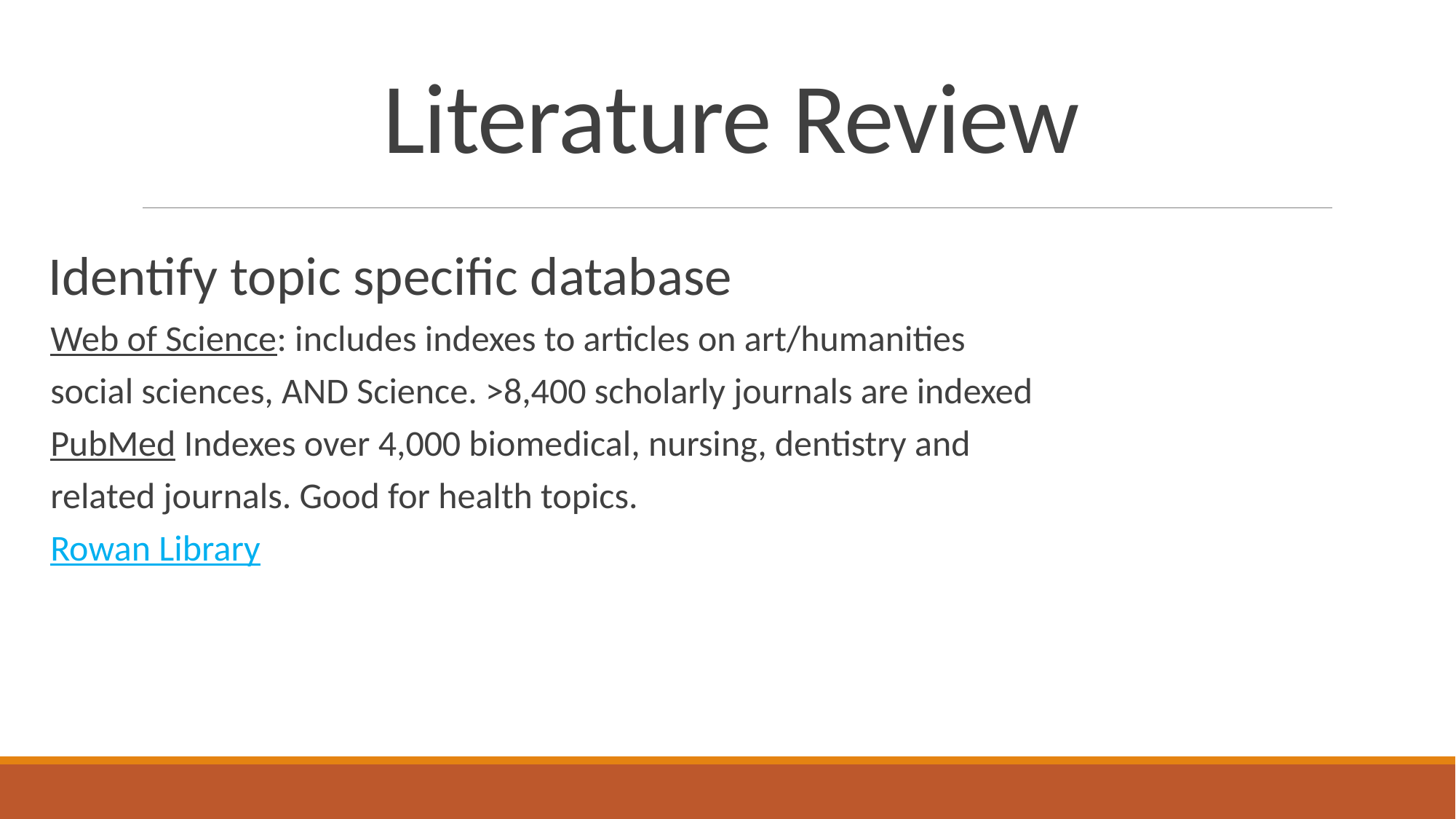

# Literature Review
  Identify topic specific database
Web of Science: includes indexes to articles on art/humanities social sciences, AND Science. >8,400 scholarly journals are indexed
PubMed Indexes over 4,000 biomedical, nursing, dentistry and related journals. Good for health topics.
Rowan Library